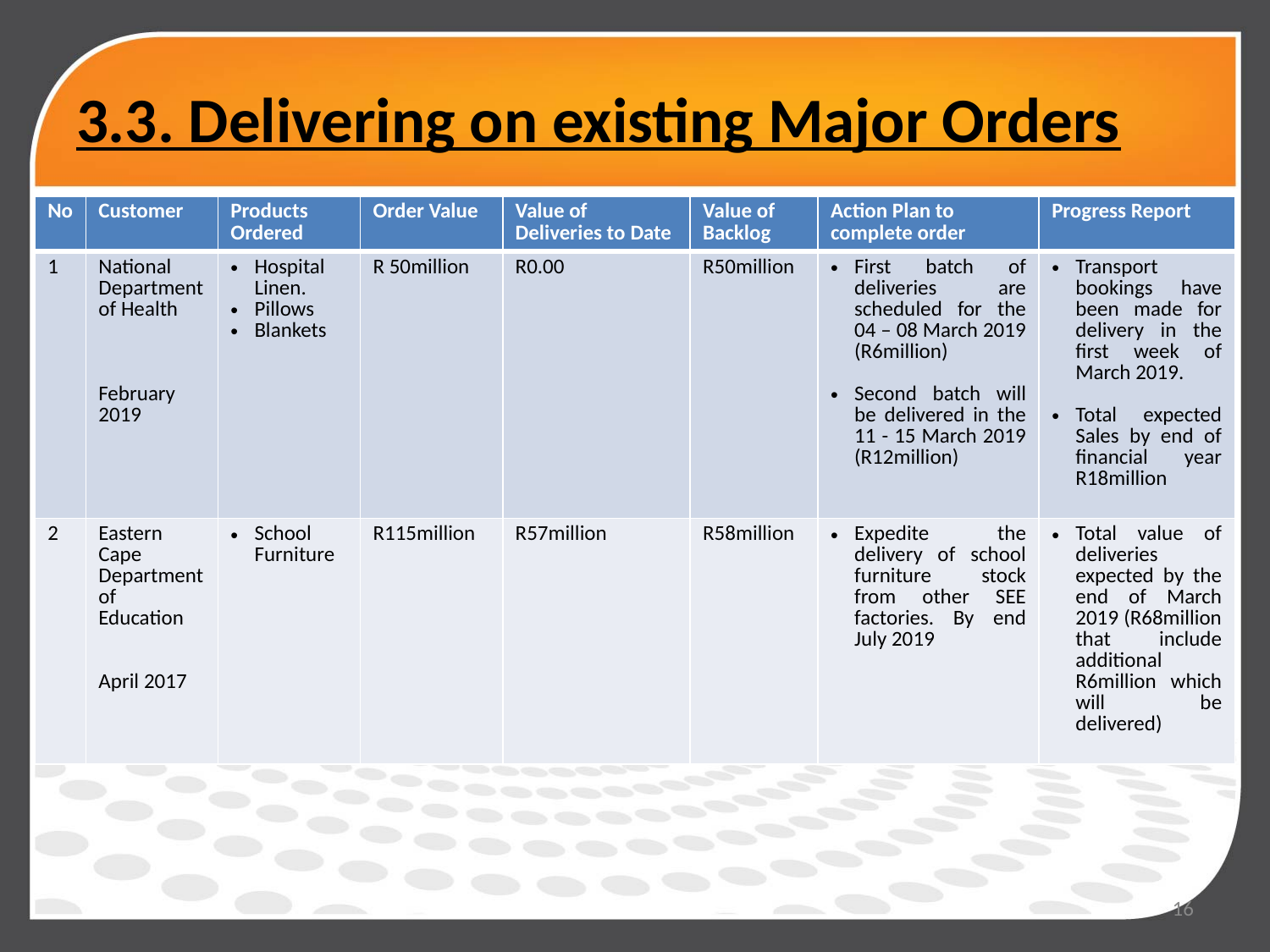

# 3.3. Delivering on existing Major Orders
| No | Customer | Products Ordered | Order Value | Value of Deliveries to Date | Value of Backlog | Action Plan to complete order | Progress Report |
| --- | --- | --- | --- | --- | --- | --- | --- |
| 1 | National Department of Health February 2019 | Hospital Linen. Pillows Blankets | R 50million | R0.00 | R50million | First batch of deliveries are scheduled for the 04 – 08 March 2019 (R6million) Second batch will be delivered in the 11 - 15 March 2019 (R12million) | Transport bookings have been made for delivery in the first week of March 2019. Total expected Sales by end of financial year R18million |
| 2 | Eastern Cape Department of Education April 2017 | School Furniture | R115million | R57million | R58million | Expedite the delivery of school furniture stock from other SEE factories. By end July 2019 | Total value of deliveries expected by the end of March 2019 (R68million that include additional R6million which will be delivered) |
16